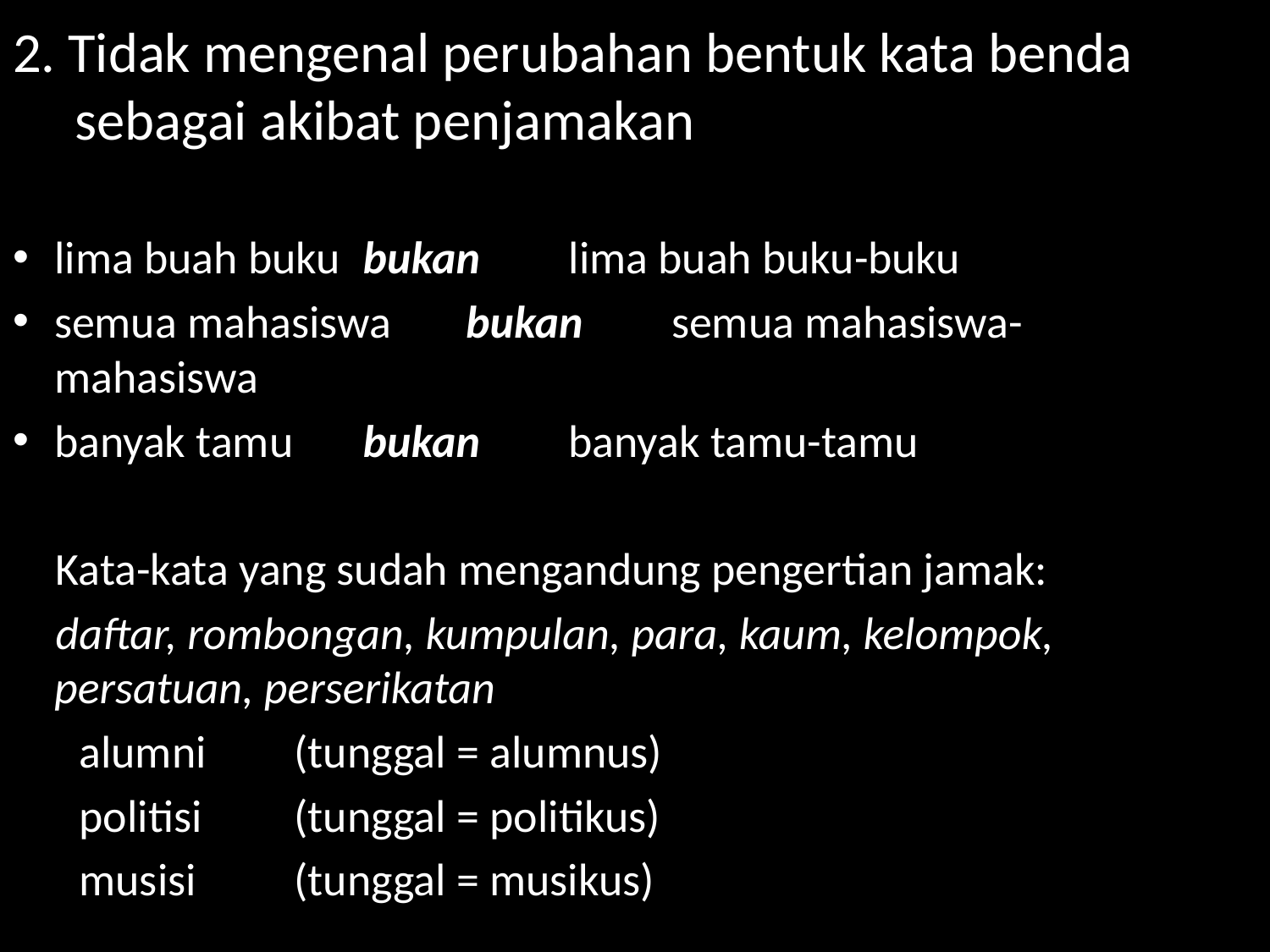

# 2. Tidak mengenal perubahan bentuk kata benda    sebagai akibat penjamakan
lima buah buku		bukan	lima buah buku-buku
semua mahasiswa	bukan 	semua mahasiswa-						mahasiswa
banyak tamu		bukan 	banyak tamu-tamu

Kata-kata yang sudah mengandung pengertian jamak:
daftar, rombongan, kumpulan, para, kaum, kelompok, persatuan, perserikatan
alumni	(tunggal = alumnus)
politisi	(tunggal = politikus)
musisi	(tunggal = musikus)